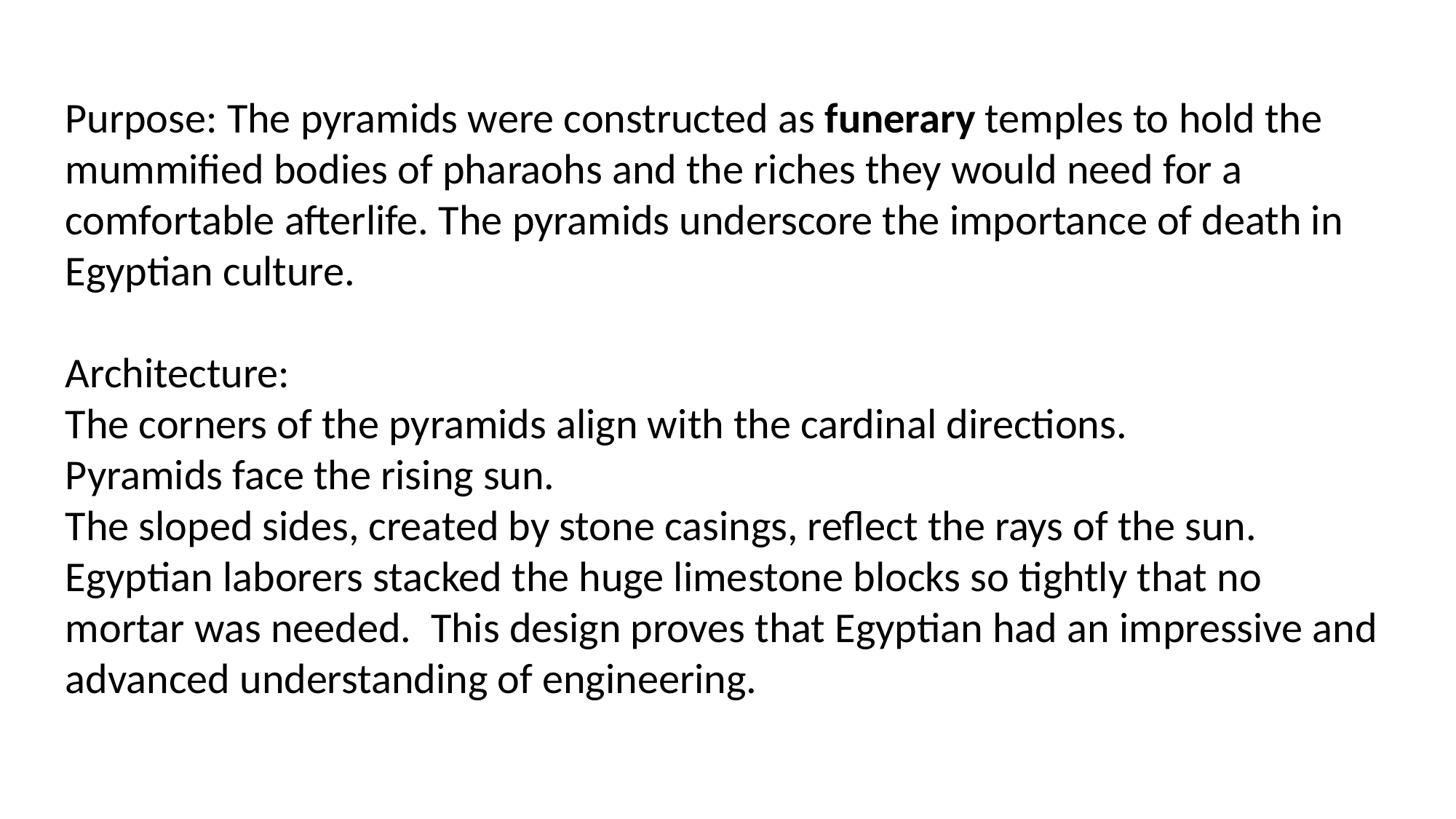

Purpose: The pyramids were constructed as funerary temples to hold the mummified bodies of pharaohs and the riches they would need for a comfortable afterlife. The pyramids underscore the importance of death in Egyptian culture.

Architecture:
The corners of the pyramids align with the cardinal directions.
Pyramids face the rising sun.
The sloped sides, created by stone casings, reflect the rays of the sun.
Egyptian laborers stacked the huge limestone blocks so tightly that no mortar was needed.  This design proves that Egyptian had an impressive and advanced understanding of engineering.